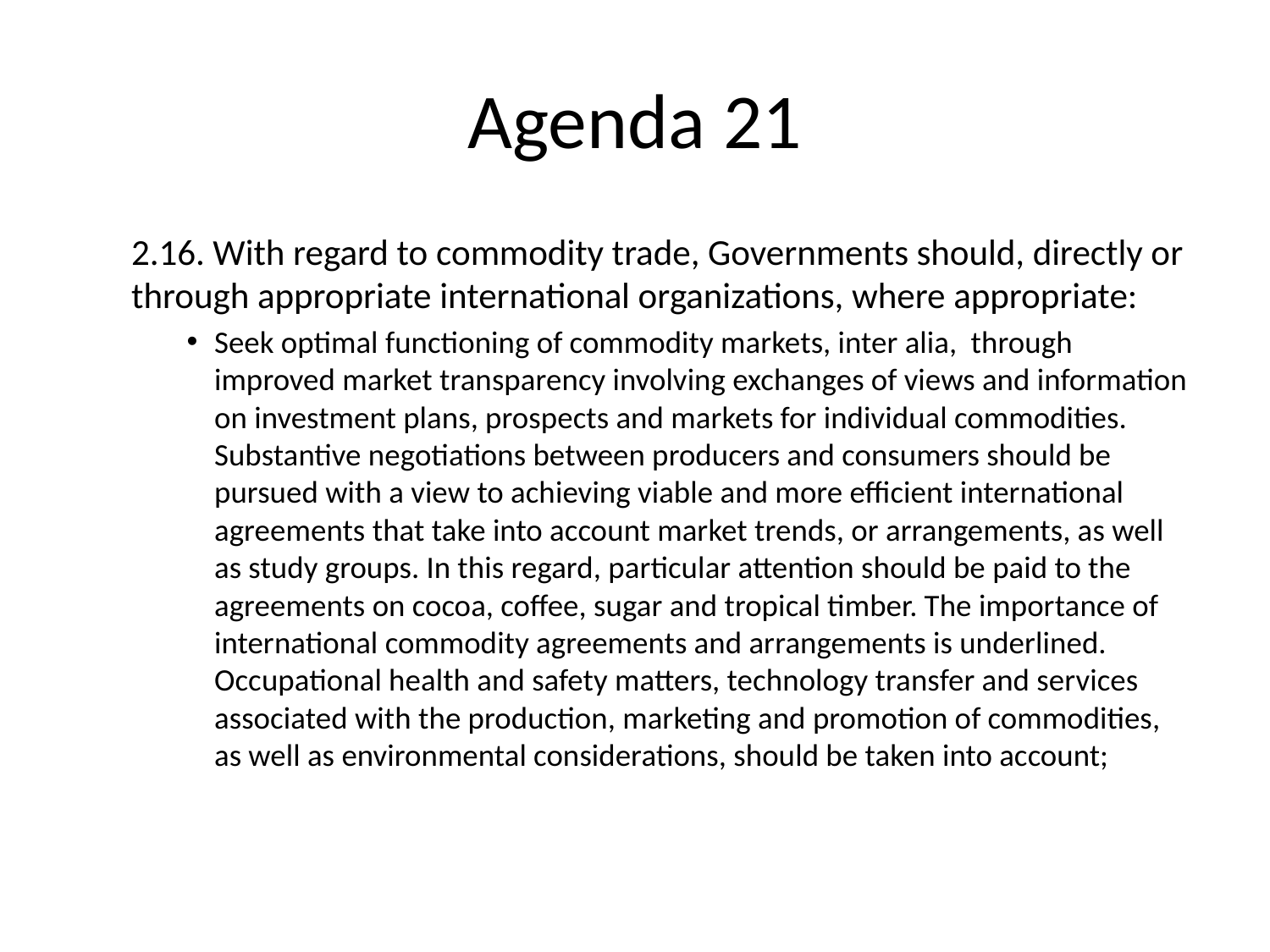

# Agenda 21
2.16. With regard to commodity trade, Governments should, directly or through appropriate international organizations, where appropriate:
Seek optimal functioning of commodity markets, inter alia,  through improved market transparency involving exchanges of views and information on investment plans, prospects and markets for individual commodities. Substantive negotiations between producers and consumers should be pursued with a view to achieving viable and more efficient international agreements that take into account market trends, or arrangements, as well as study groups. In this regard, particular attention should be paid to the agreements on cocoa, coffee, sugar and tropical timber. The importance of international commodity agreements and arrangements is underlined. Occupational health and safety matters, technology transfer and services associated with the production, marketing and promotion of commodities, as well as environmental considerations, should be taken into account;